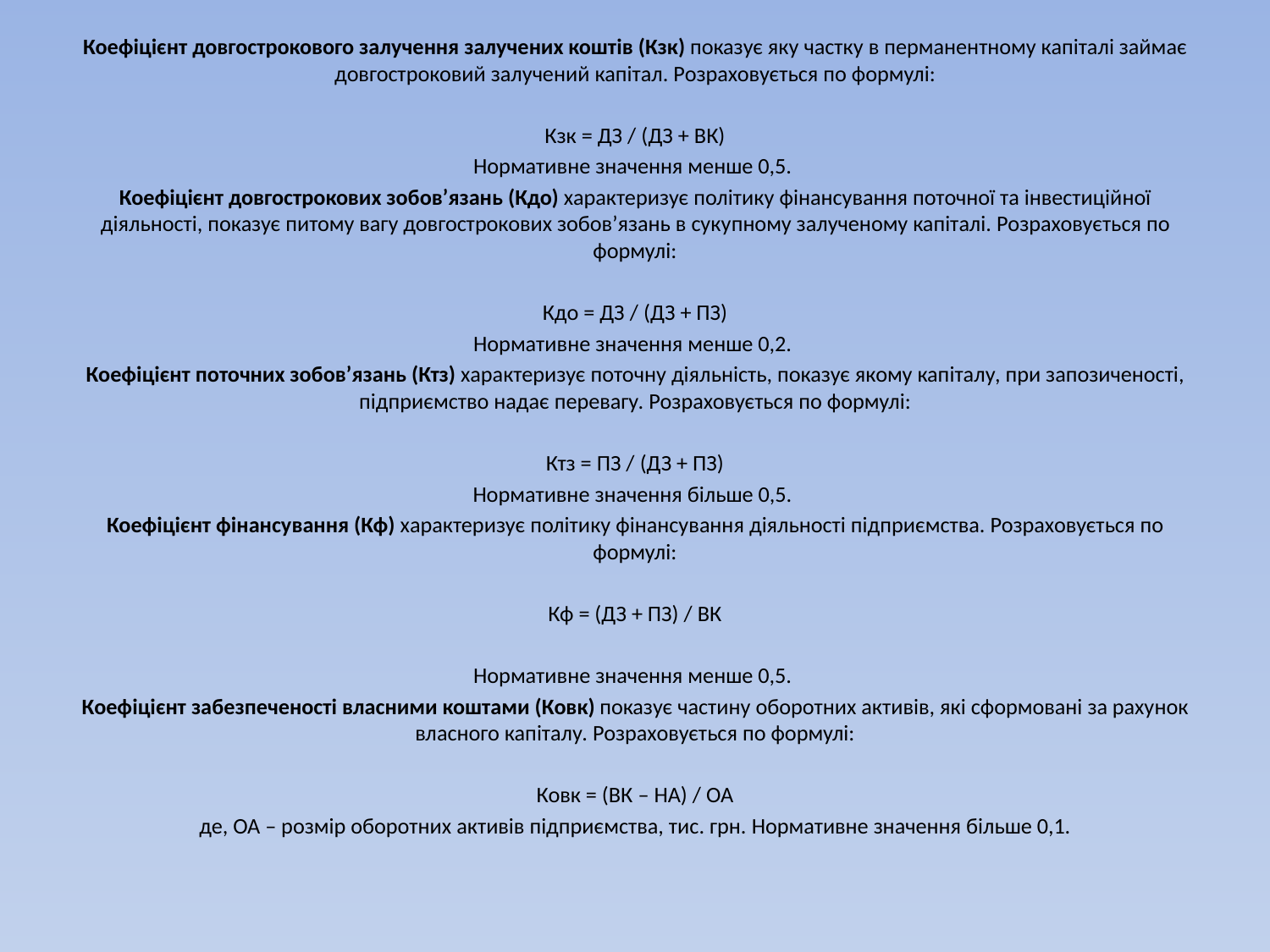

Коефіцієнт довгострокового залучення залучених коштів (Кзк) показує яку частку в перманентному капіталі займає довгостроковий залучений капітал. Розраховується по формулі:

Кзк = ДЗ / (ДЗ + ВК)
Нормативне значення менше 0,5.
Коефіцієнт довгострокових зобов’язань (Кдо) характеризує політику фінансування поточної та інвестиційної діяльності, показує питому вагу довгострокових зобов’язань в сукупному залученому капіталі. Розраховується по формулі:

Кдо = ДЗ / (ДЗ + ПЗ)
Нормативне значення менше 0,2.
Коефіцієнт поточних зобов’язань (Ктз) характеризує поточну діяльність, показує якому капіталу, при запозиченості, підприємство надає перевагу. Розраховується по формулі:

Ктз = ПЗ / (ДЗ + ПЗ)
Нормативне значення більше 0,5.
Коефіцієнт фінансування (Кф) характеризує політику фінансування діяльності підприємства. Розраховується по формулі:

Кф = (ДЗ + ПЗ) / ВК

Нормативне значення менше 0,5.
Коефіцієнт забезпеченості власними коштами (Ковк) показує частину оборотних активів, які сформовані за рахунок власного капіталу. Розраховується по формулі:

Ковк = (ВК – НА) / ОА
де, ОА – розмір оборотних активів підприємства, тис. грн. Нормативне значення більше 0,1.